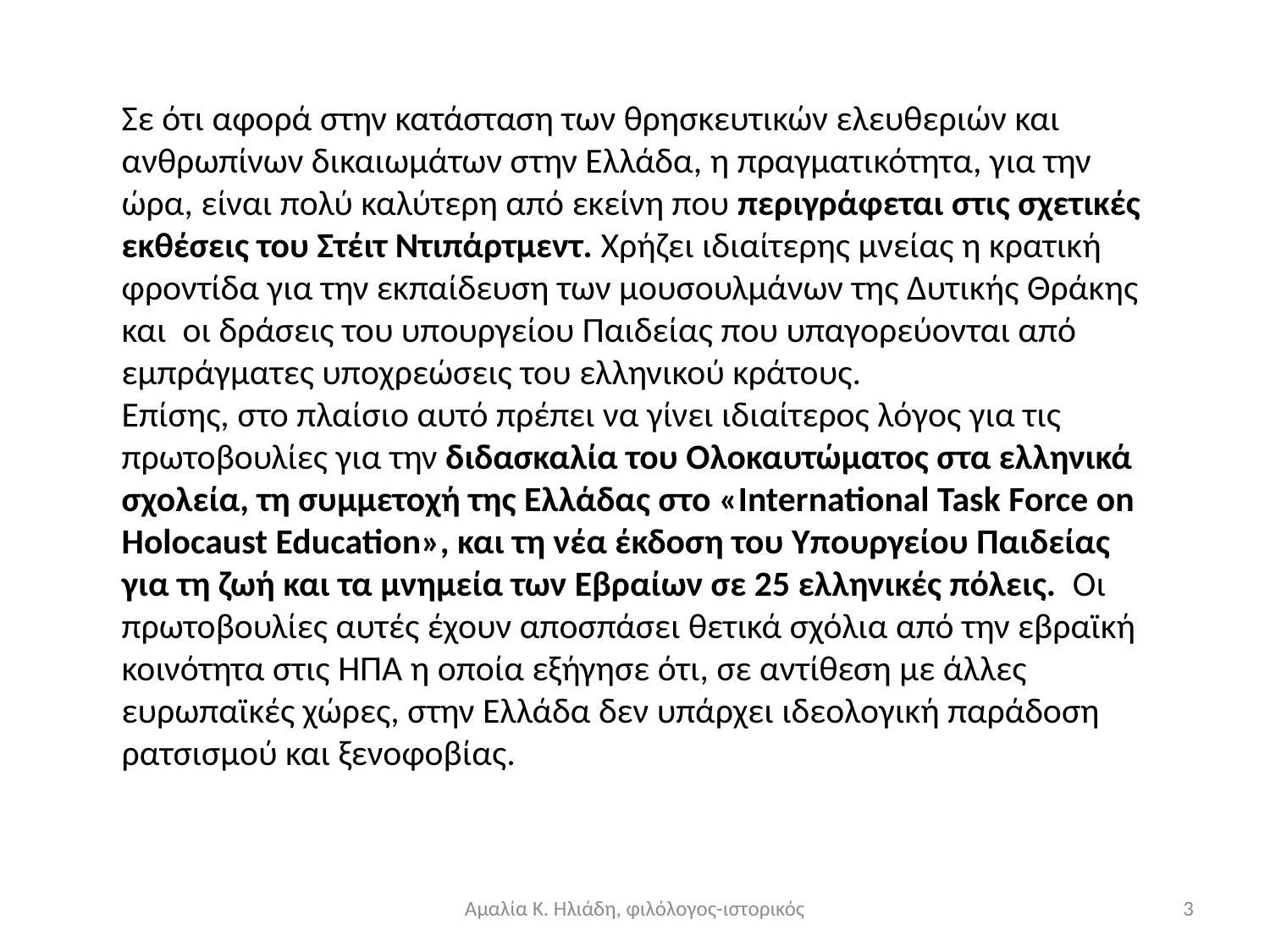

Σε ότι αφορά στην κατάσταση των θρησκευτικών ελευθεριών και ανθρωπίνων δικαιωμάτων στην Ελλάδα, η πραγματικότητα, για την ώρα, είναι πολύ καλύτερη από εκείνη που περιγράφεται στις σχετικές εκθέσεις του Στέιτ Ντιπάρτμεντ. Χρήζει ιδιαίτερης μνείας η κρατική φροντίδα για την εκπαίδευση των μουσουλμάνων της Δυτικής Θράκης και  οι δράσεις του υπουργείου Παιδείας που υπαγορεύονται από εμπράγματες υποχρεώσεις του ελληνικού κράτους.
Επίσης, στο πλαίσιο αυτό πρέπει να γίνει ιδιαίτερος λόγος για τις  πρωτοβουλίες για την διδασκαλία του Ολοκαυτώματος στα ελληνικά σχολεία, τη συμμετοχή της Ελλάδας στο «International Task Force on Holocaust Education», και τη νέα έκδοση του Υπουργείου Παιδείας για τη ζωή και τα μνημεία των Εβραίων σε 25 ελληνικές πόλεις.  Οι πρωτοβουλίες αυτές έχουν αποσπάσει θετικά σχόλια από την εβραϊκή κοινότητα στις ΗΠΑ η οποία εξήγησε ότι, σε αντίθεση με άλλες ευρωπαϊκές χώρες, στην Ελλάδα δεν υπάρχει ιδεολογική παράδοση ρατσισμού και ξενοφοβίας.
Αμαλία Κ. Ηλιάδη, φιλόλογος-ιστορικός
3